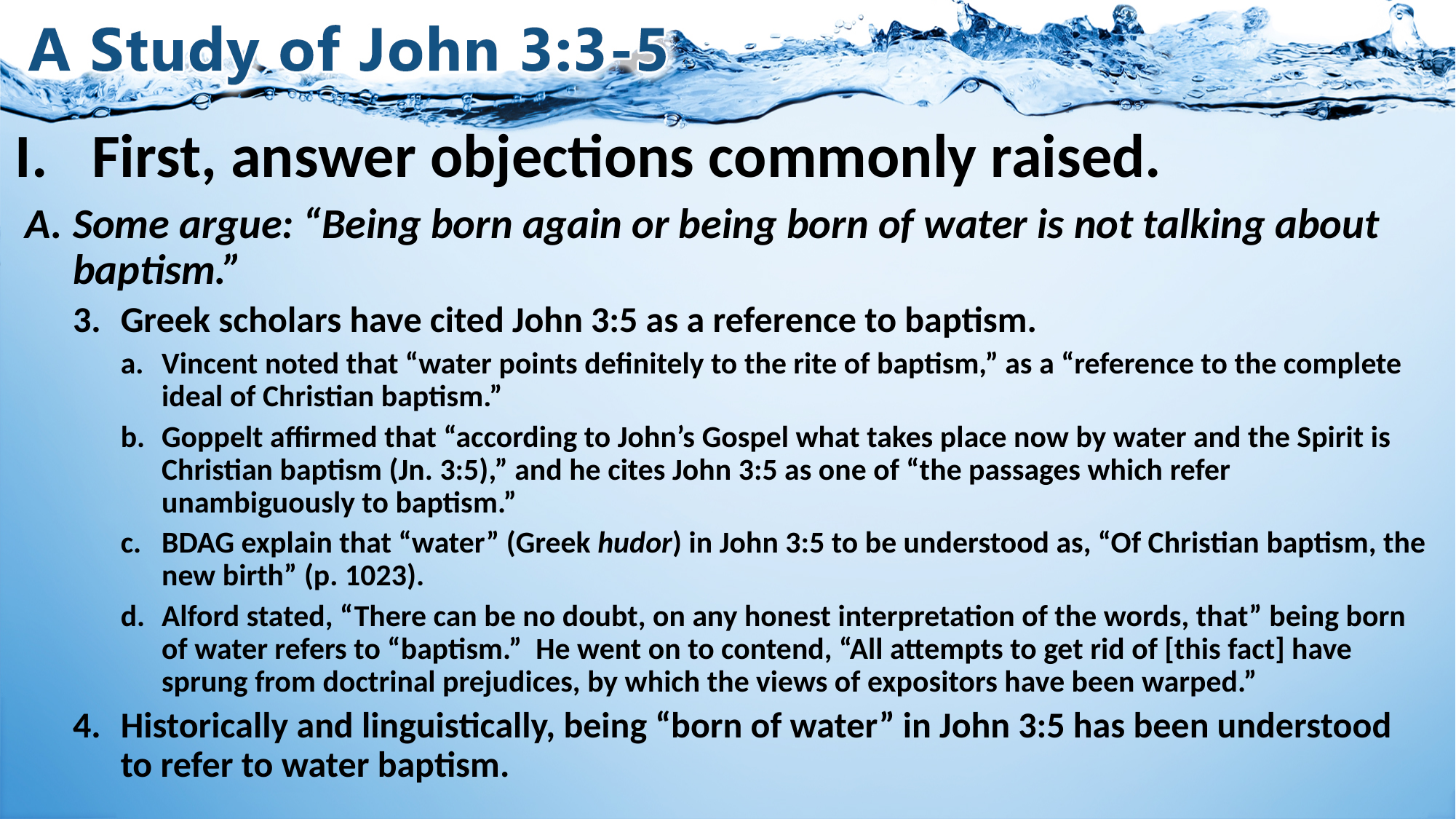

# I.	First, answer objections commonly raised.
Some argue: “Being born again or being born of water is not talking about baptism.”
Greek scholars have cited John 3:5 as a reference to baptism.
Vincent noted that “water points definitely to the rite of baptism,” as a “reference to the complete ideal of Christian baptism.”
Goppelt affirmed that “according to John’s Gospel what takes place now by water and the Spirit is Christian baptism (Jn. 3:5),” and he cites John 3:5 as one of “the passages which refer unambiguously to baptism.”
BDAG explain that “water” (Greek hudor) in John 3:5 to be understood as, “Of Christian baptism, the new birth” (p. 1023).
Alford stated, “There can be no doubt, on any honest interpretation of the words, that” being born of water refers to “baptism.”  He went on to contend, “All attempts to get rid of [this fact] have sprung from doctrinal prejudices, by which the views of expositors have been warped.”
Historically and linguistically, being “born of water” in John 3:5 has been understood to refer to water baptism.